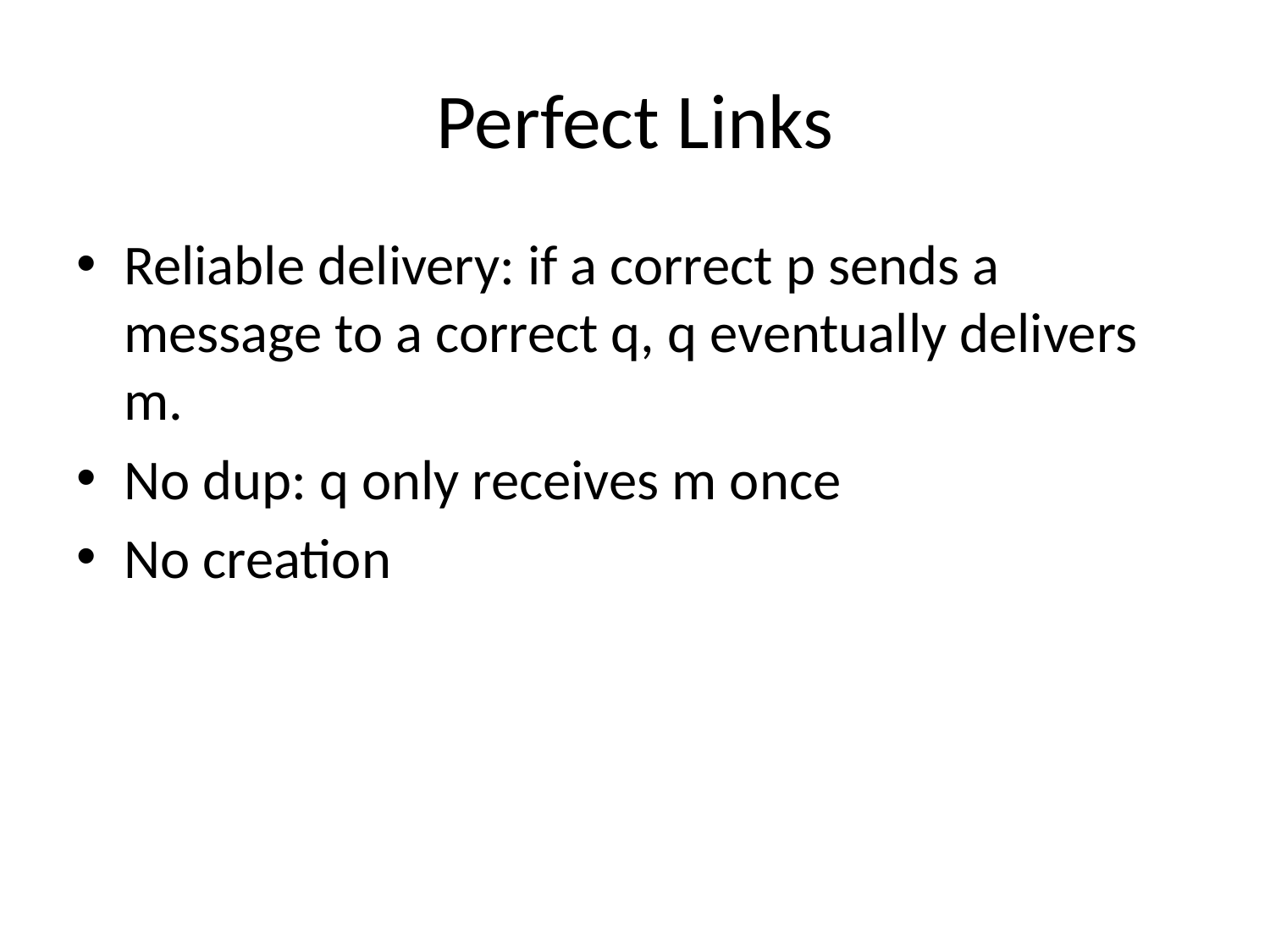

# Perfect Links
Reliable delivery: if a correct p sends a message to a correct q, q eventually delivers m.
No dup: q only receives m once
No creation